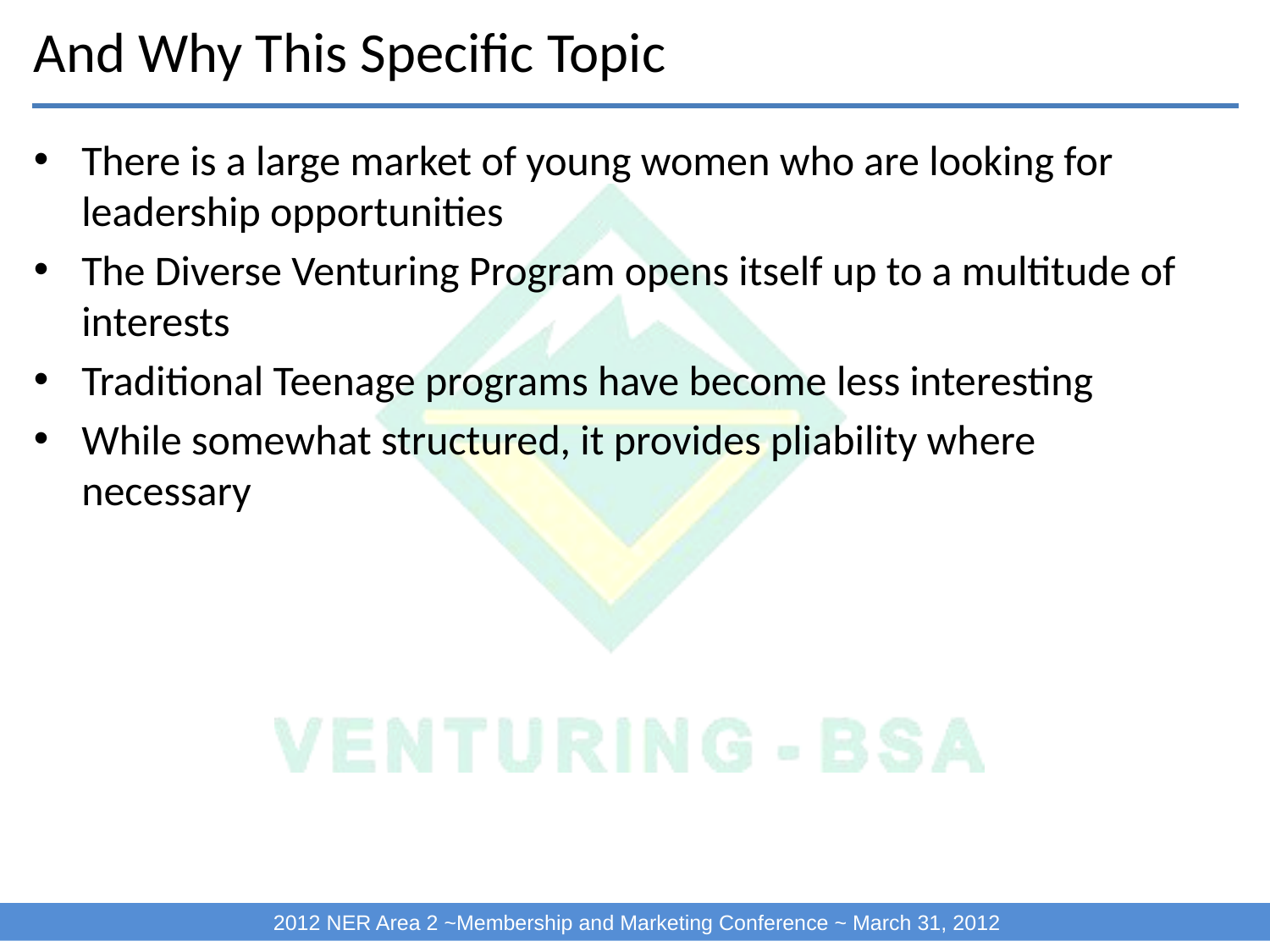

# And Why This Specific Topic
There is a large market of young women who are looking for leadership opportunities
The Diverse Venturing Program opens itself up to a multitude of interests
Traditional Teenage programs have become less interesting
While somewhat structured, it provides pliability where necessary